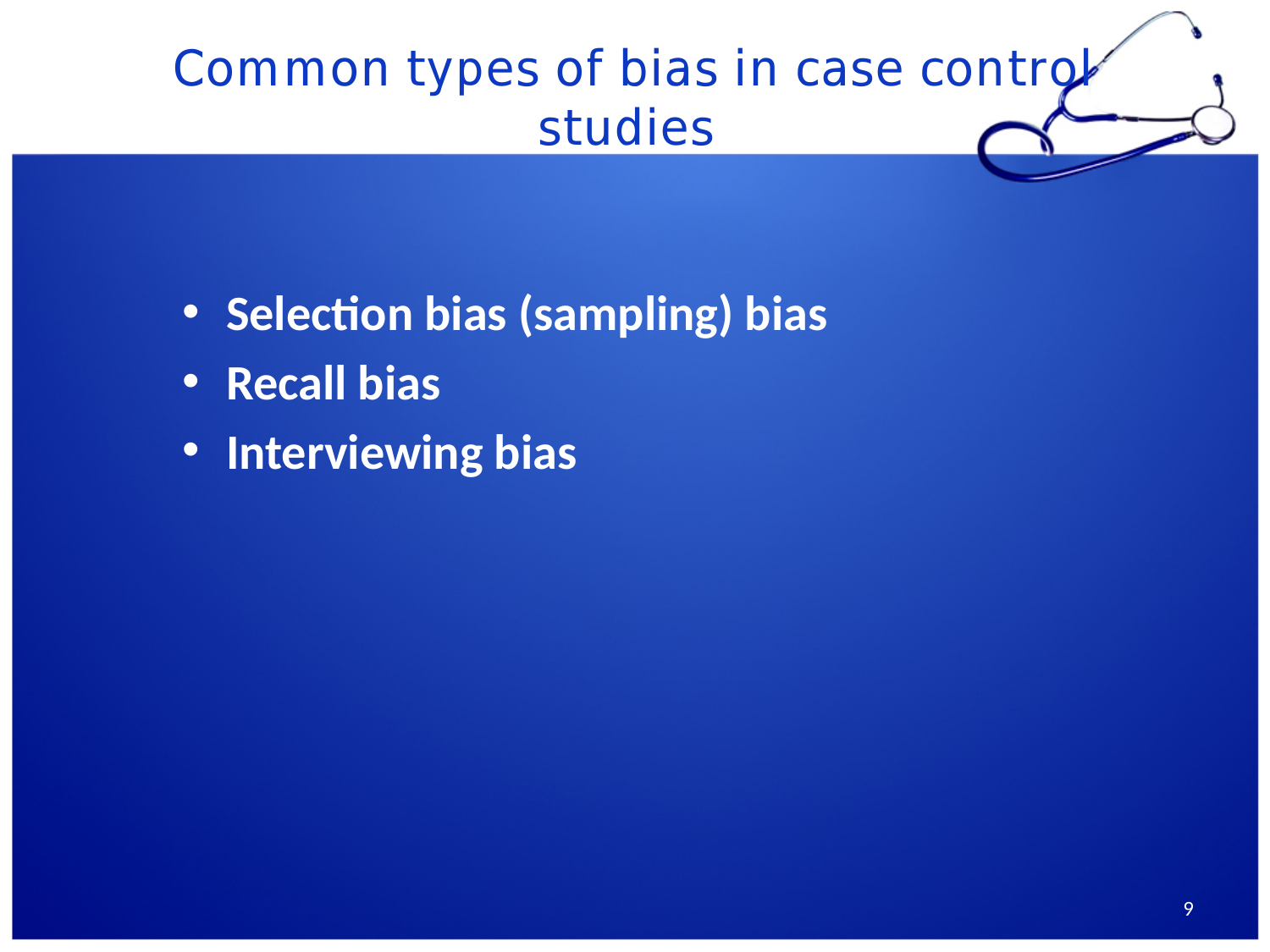

# Common types of bias in case control studies
Selection bias (sampling) bias
Recall bias
Interviewing bias

9